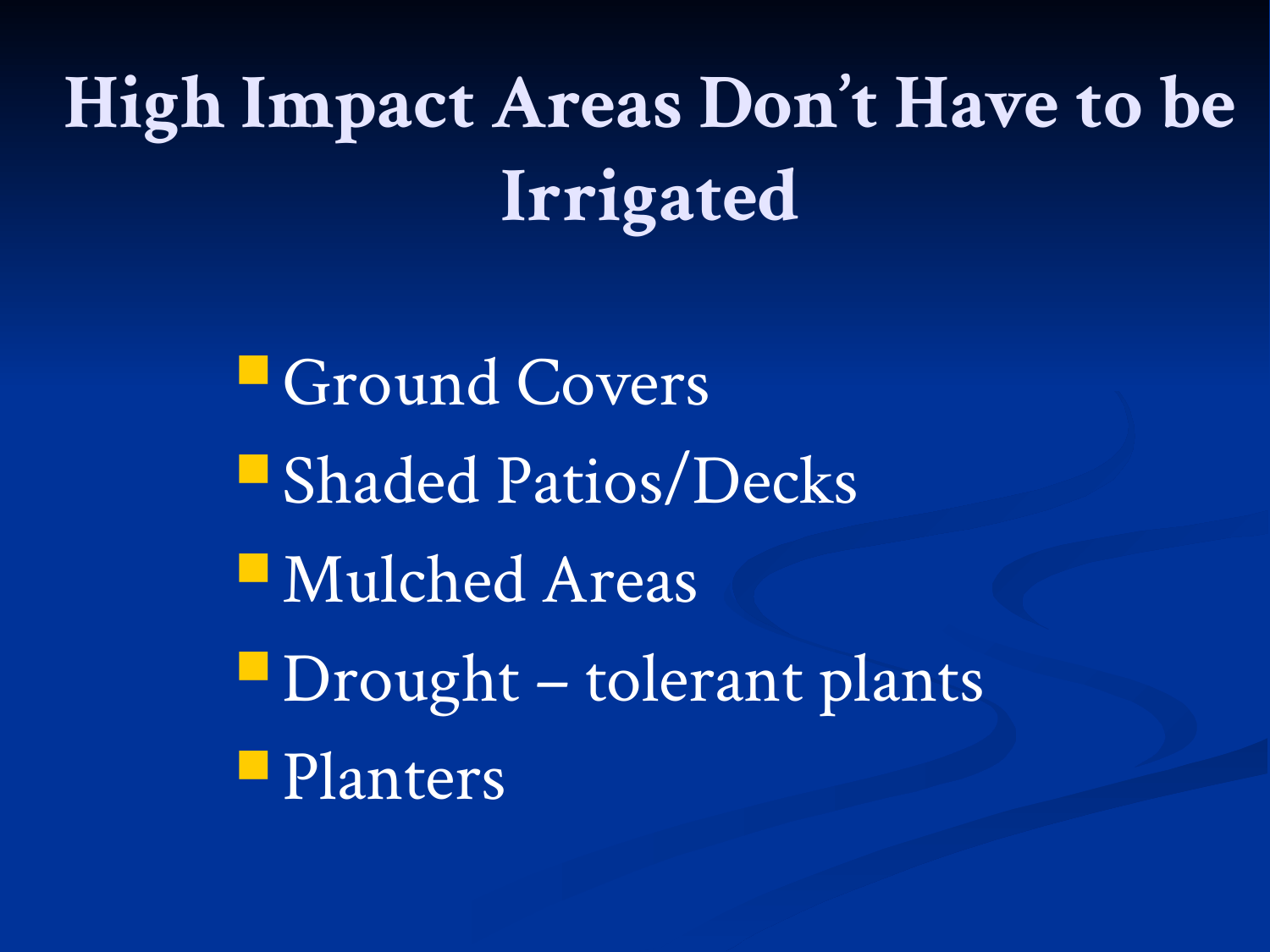

# High Impact Areas Don’t Have to be Irrigated
Ground Covers
Shaded Patios/Decks
Mulched Areas
Drought – tolerant plants
Planters